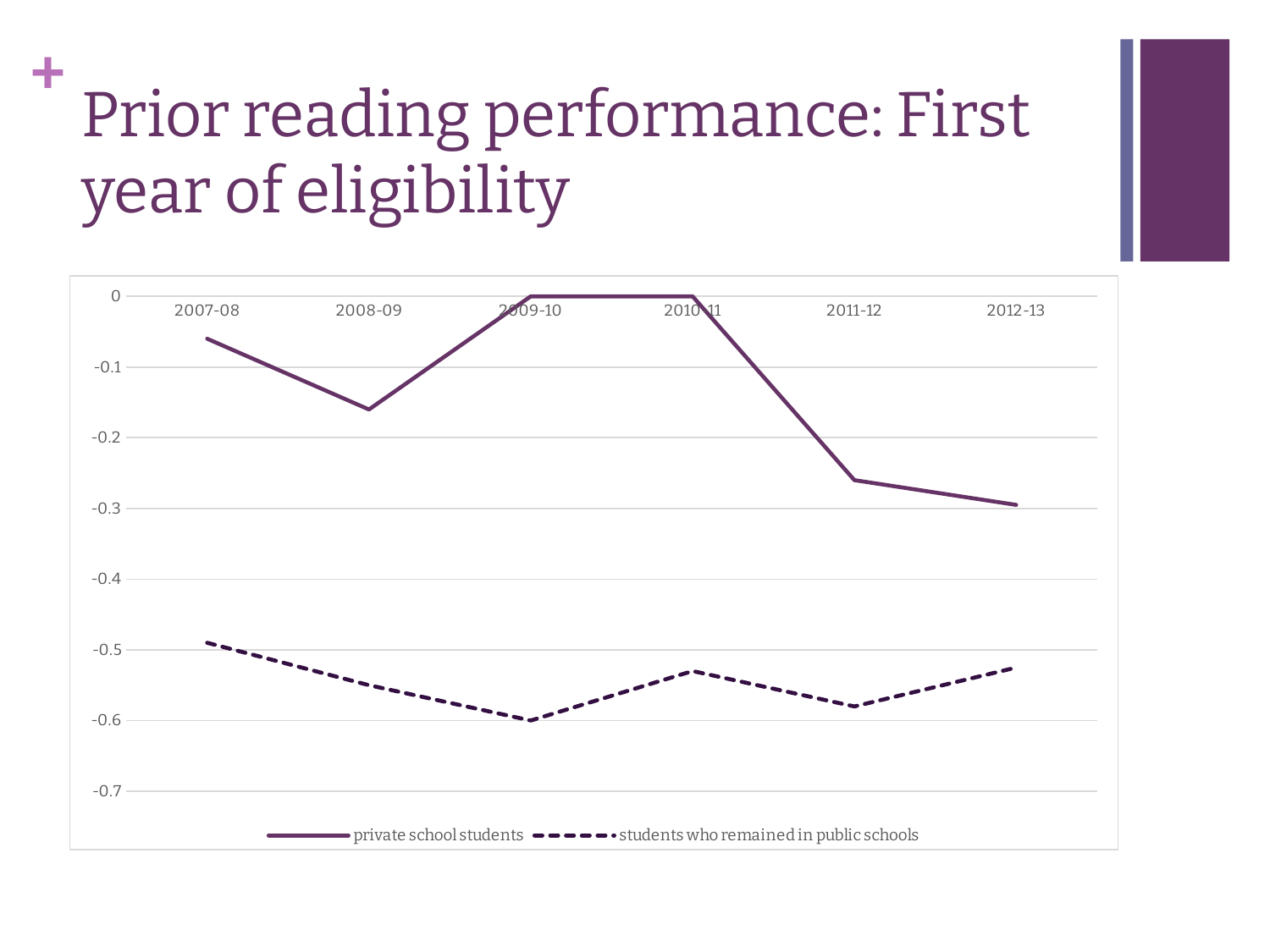

# Prior reading performance: First year of eligibility

### Chart

| Category | private school students | students who remained in public schools |
|---|---|---|
| 2007-08 | -0.06 | -0.49 |
| 2008-09 | -0.16 | -0.55 |
| 2009-10 | 0.0 | -0.6 |
| 2010-11 | 0.0 | -0.53 |
| 2011-12 | -0.26 | -0.58 |
| 2012-13 | -0.295 | -0.525 |